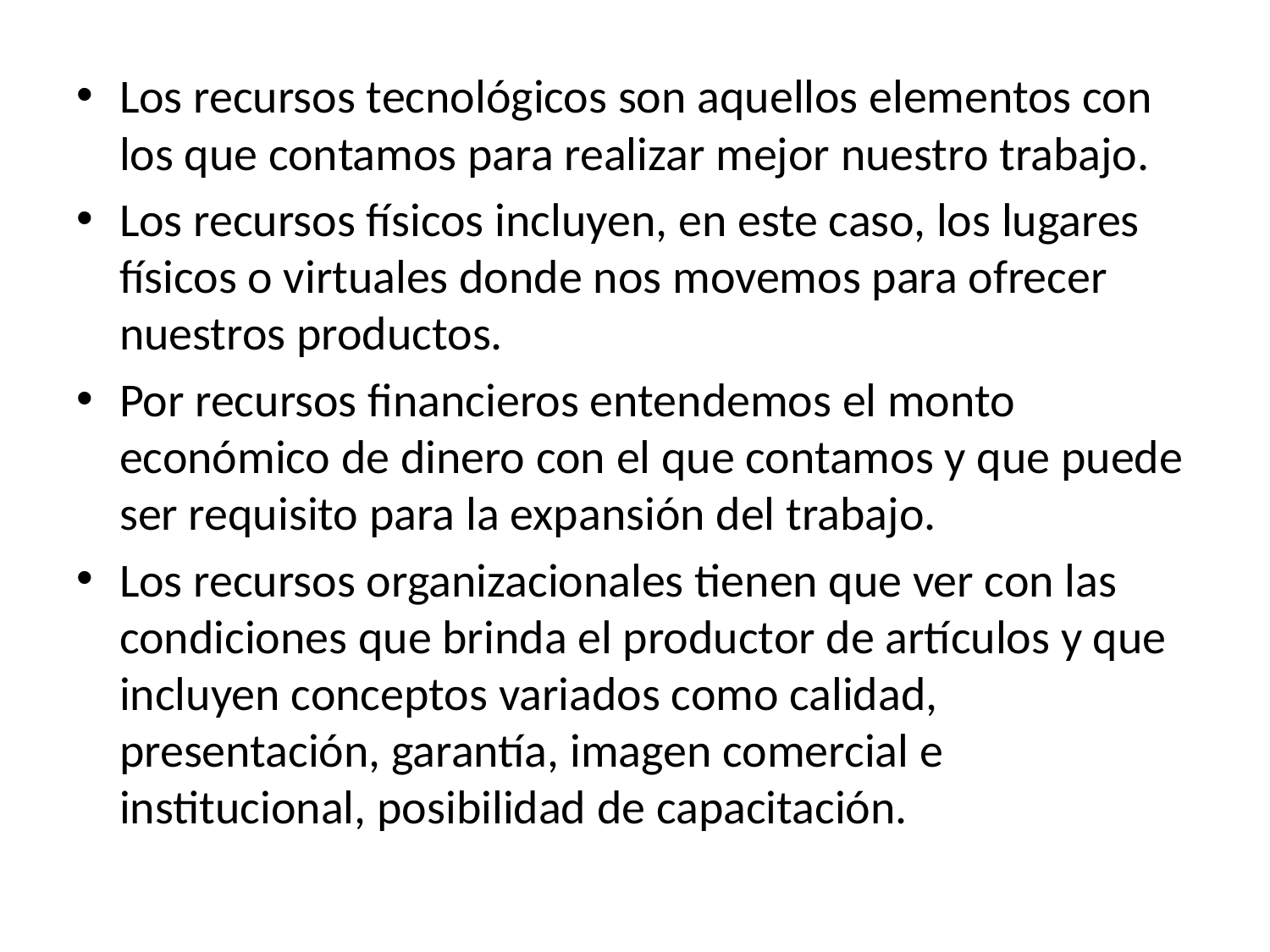

Los recursos tecnológicos son aquellos elementos con los que contamos para realizar mejor nuestro trabajo.
Los recursos físicos incluyen, en este caso, los lugares físicos o virtuales donde nos movemos para ofrecer nuestros productos.
Por recursos financieros entendemos el monto económico de dinero con el que contamos y que puede ser requisito para la expansión del trabajo.
Los recursos organizacionales tienen que ver con las condiciones que brinda el productor de artículos y que incluyen conceptos variados como calidad, presentación, garantía, imagen comercial e institucional, posibilidad de capacitación.